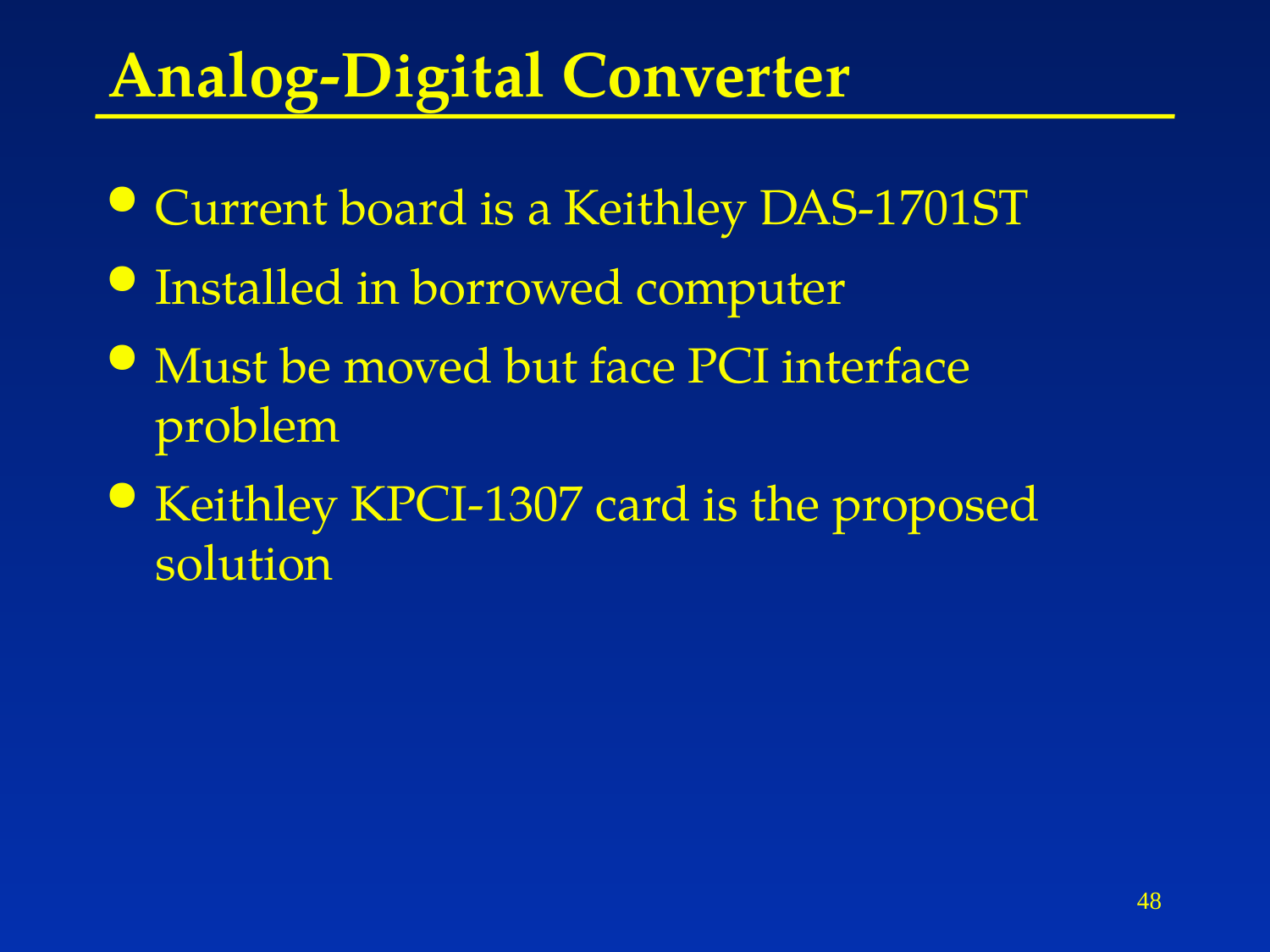

# Analog-Digital Converter
Current board is a Keithley DAS-1701ST
Installed in borrowed computer
Must be moved but face PCI interface problem
Keithley KPCI-1307 card is the proposed solution

48